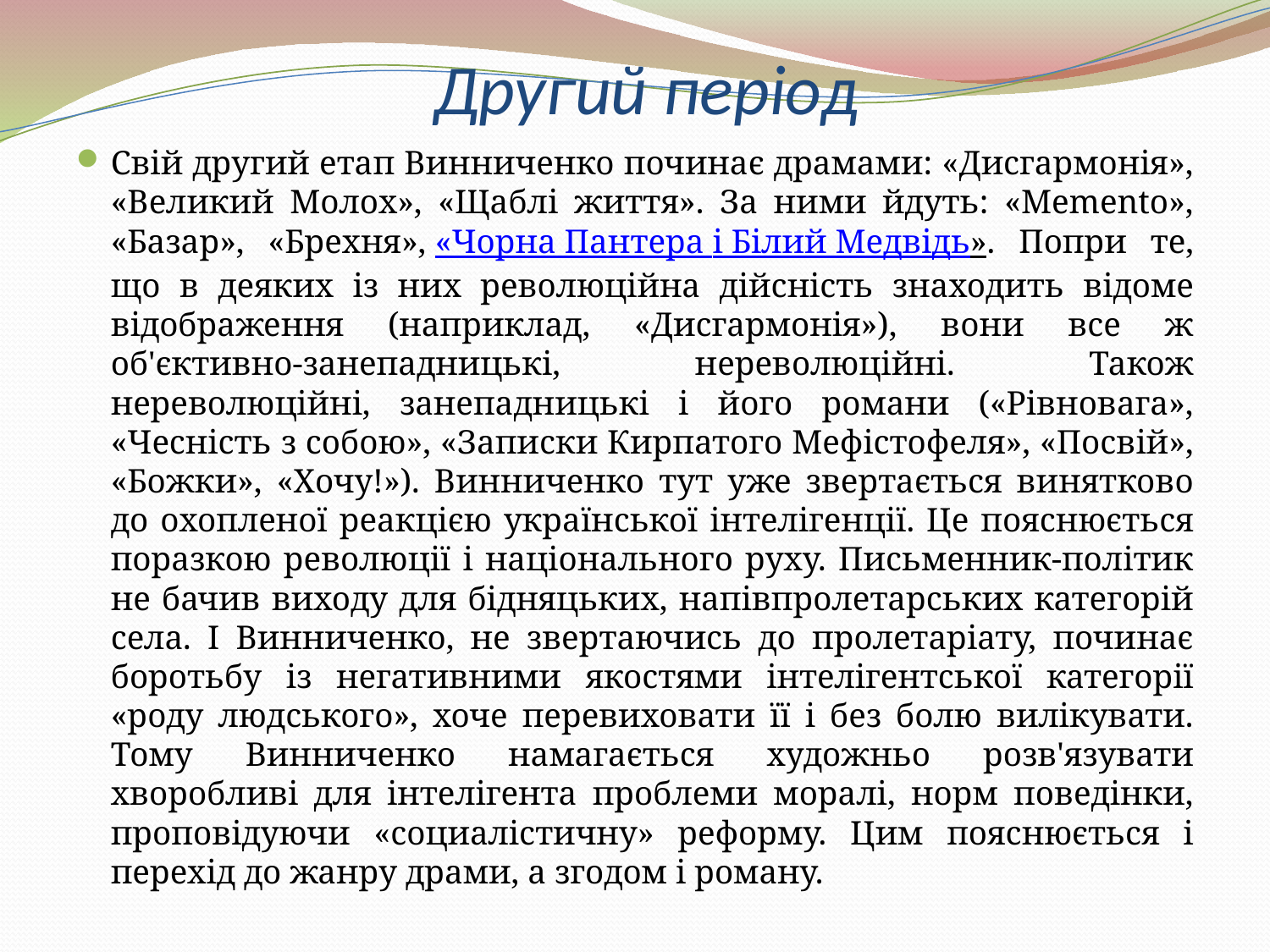

# Другий період
Свій другий етап Винниченко починає драмами: «Дисгармонія», «Великий Молох», «Щаблі життя». За ними йдуть: «Memento», «Базар», «Брехня», «Чорна Пантера і Білий Медвідь». Попри те, що в деяких із них революційна дійсність знаходить відоме відображення (наприклад, «Дисгармонія»), вони все ж об'єктивно-занепадницькі, нереволюційні. Також нереволюційні, занепадницькі і його романи («Рівновага», «Чесність з собою», «Записки Кирпатого Мефістофеля», «Посвій», «Божки», «Хочу!»). Винниченко тут уже звертається винятково до охопленої реакцією української інтелігенції. Це пояснюється поразкою революції і національного руху. Письменник-політик не бачив виходу для бідняцьких, напівпролетарських категорій села. І Винниченко, не звертаючись до пролетаріату, починає боротьбу із негативними якостями інтелігентської категорії «роду людського», хоче перевиховати її і без болю вилікувати. Тому Винниченко намагається художньо розв'язувати хворобливі для інтелігента проблеми моралі, норм поведінки, проповідуючи «социалістичну» реформу. Цим пояснюється і перехід до жанру драми, а згодом і роману.